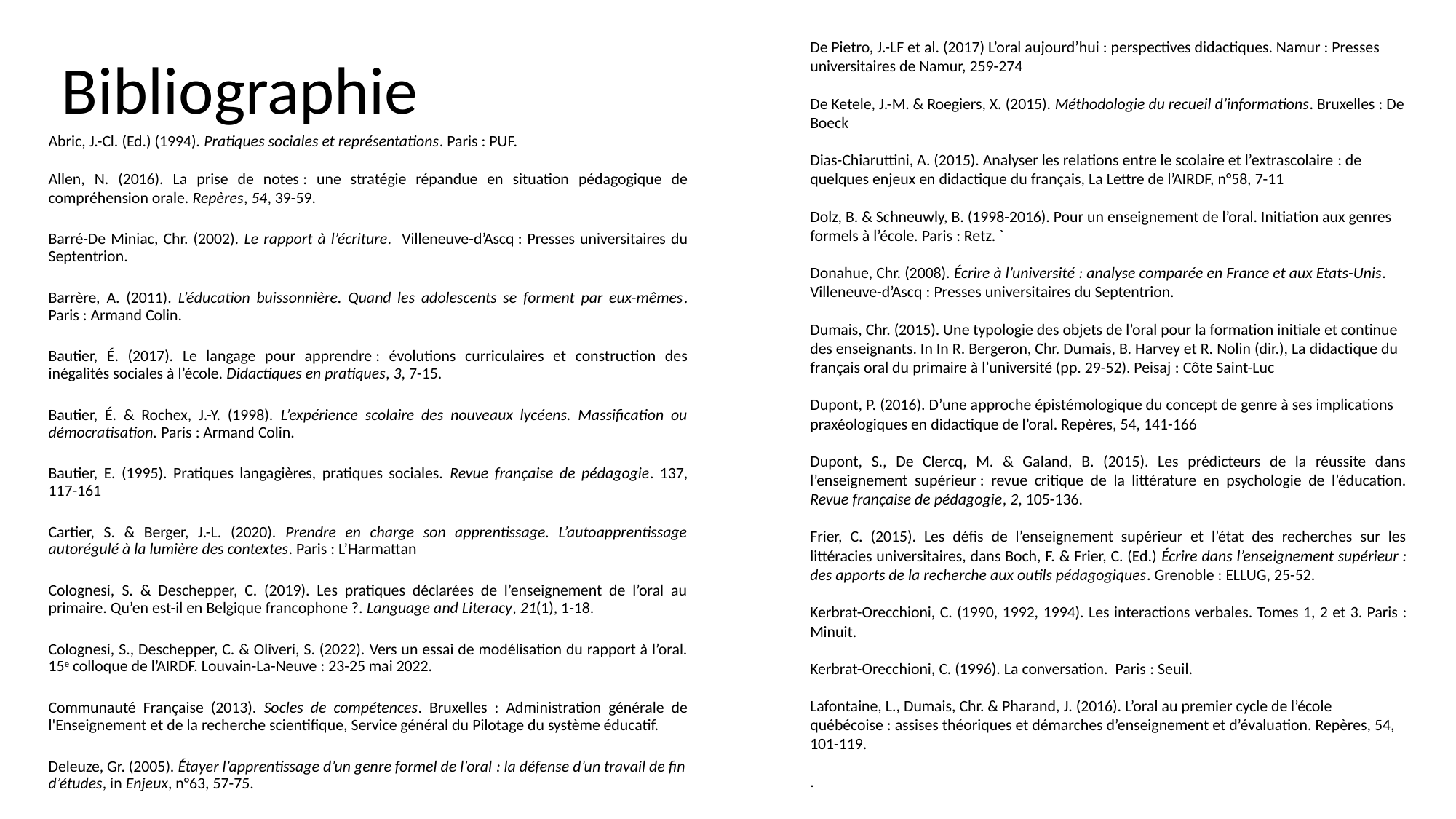

# Bibliographie
De Pietro, J.-LF et al. (2017) L’oral aujourd’hui : perspectives didactiques. Namur : Presses universitaires de Namur, 259-274
De Ketele, J.-M. & Roegiers, X. (2015). Méthodologie du recueil d’informations. Bruxelles : De Boeck
Dias-Chiaruttini, A. (2015). Analyser les relations entre le scolaire et l’extrascolaire : de quelques enjeux en didactique du français, La Lettre de l’AIRDF, n°58, 7-11
Dolz, B. & Schneuwly, B. (1998-2016). Pour un enseignement de l’oral. Initiation aux genres formels à l’école. Paris : Retz. `
Donahue, Chr. (2008). Écrire à l’université : analyse comparée en France et aux Etats-Unis. Villeneuve-d’Ascq : Presses universitaires du Septentrion.
Dumais, Chr. (2015). Une typologie des objets de l’oral pour la formation initiale et continue des enseignants. In In R. Bergeron, Chr. Dumais, B. Harvey et R. Nolin (dir.), La didactique du français oral du primaire à l’université (pp. 29-52). Peisaj : Côte Saint-Luc
Dupont, P. (2016). D’une approche épistémologique du concept de genre à ses implications praxéologiques en didactique de l’oral. Repères, 54, 141-166
Dupont, S., De Clercq, M. & Galand, B. (2015). Les prédicteurs de la réussite dans l’enseignement supérieur : revue critique de la littérature en psychologie de l’éducation. Revue française de pédagogie, 2, 105-136.
Frier, C. (2015). Les défis de l’enseignement supérieur et l’état des recherches sur les littéracies universitaires, dans Boch, F. & Frier, C. (Ed.) Écrire dans l’enseignement supérieur : des apports de la recherche aux outils pédagogiques. Grenoble : ELLUG, 25-52.
Kerbrat-Orecchioni, C. (1990, 1992, 1994). Les interactions verbales. Tomes 1, 2 et 3. Paris : Minuit.
Kerbrat-Orecchioni, C. (1996). La conversation.  Paris : Seuil.
Lafontaine, L., Dumais, Chr. & Pharand, J. (2016). L’oral au premier cycle de l’école québécoise : assises théoriques et démarches d’enseignement et d’évaluation. Repères, 54, 101-119.
.
Abric, J.-Cl. (Ed.) (1994). Pratiques sociales et représentations. Paris : PUF.
Allen, N. (2016). La prise de notes : une stratégie répandue en situation pédagogique de compréhension orale. Repères, 54, 39-59.
Barré-De Miniac, Chr. (2002). Le rapport à l’écriture.  Villeneuve-d’Ascq : Presses universitaires du Septentrion.
Barrère, A. (2011). L’éducation buissonnière. Quand les adolescents se forment par eux-mêmes. Paris : Armand Colin.
Bautier, É. (2017). Le langage pour apprendre : évolutions curriculaires et construction des inégalités sociales à l’école. Didactiques en pratiques, 3, 7-15.
Bautier, É. & Rochex, J.-Y. (1998). L’expérience scolaire des nouveaux lycéens. Massification ou démocratisation. Paris : Armand Colin.
Bautier, E. (1995). Pratiques langagières, pratiques sociales. Revue française de pédagogie. 137, 117-161
Cartier, S. & Berger, J.-L. (2020). Prendre en charge son apprentissage. L’autoapprentissage autorégulé à la lumière des contextes. Paris : L’Harmattan
Colognesi, S. & Deschepper, C. (2019). Les pratiques déclarées de l’enseignement de l’oral au primaire. Qu’en est-il en Belgique francophone ?. Language and Literacy, 21(1), 1-18.
Colognesi, S., Deschepper, C. & Oliveri, S. (2022). Vers un essai de modélisation du rapport à l’oral. 15e colloque de l’AIRDF. Louvain-La-Neuve : 23-25 mai 2022.
Communauté Française (2013). Socles de compétences. Bruxelles : Administration générale de l'Enseignement et de la recherche scientifique, Service général du Pilotage du système éducatif.
Deleuze, Gr. (2005). Étayer l’apprentissage d’un genre formel de l’oral : la défense d’un travail de fin d’études, in Enjeux, n°63, 57-75.